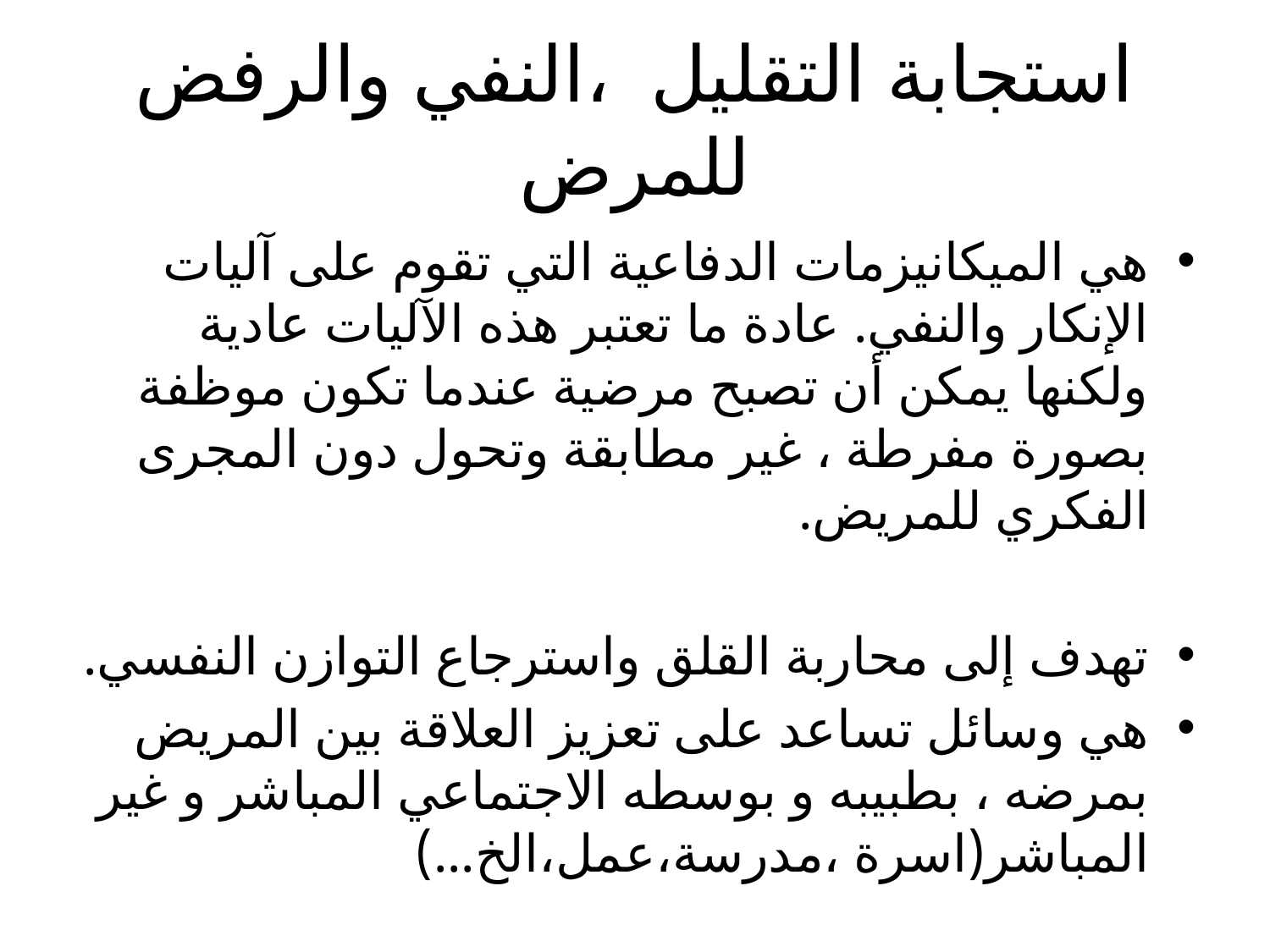

# استجابة التقليل  ،النفي والرفض للمرض
هي الميكانيزمات الدفاعية التي تقوم على آليات الإنكار والنفي. عادة ما تعتبر هذه الآليات عادية ولكنها يمكن أن تصبح مرضية عندما تكون موظفة بصورة مفرطة ، غير مطابقة وتحول دون المجرى الفكري للمريض.

تهدف إلى محاربة القلق واسترجاع التوازن النفسي.
هي وسائل تساعد على تعزيز العلاقة بين المريض بمرضه ، بطبيبه و بوسطه الاجتماعي المباشر و غير المباشر(اسرة ،مدرسة،عمل،الخ...)